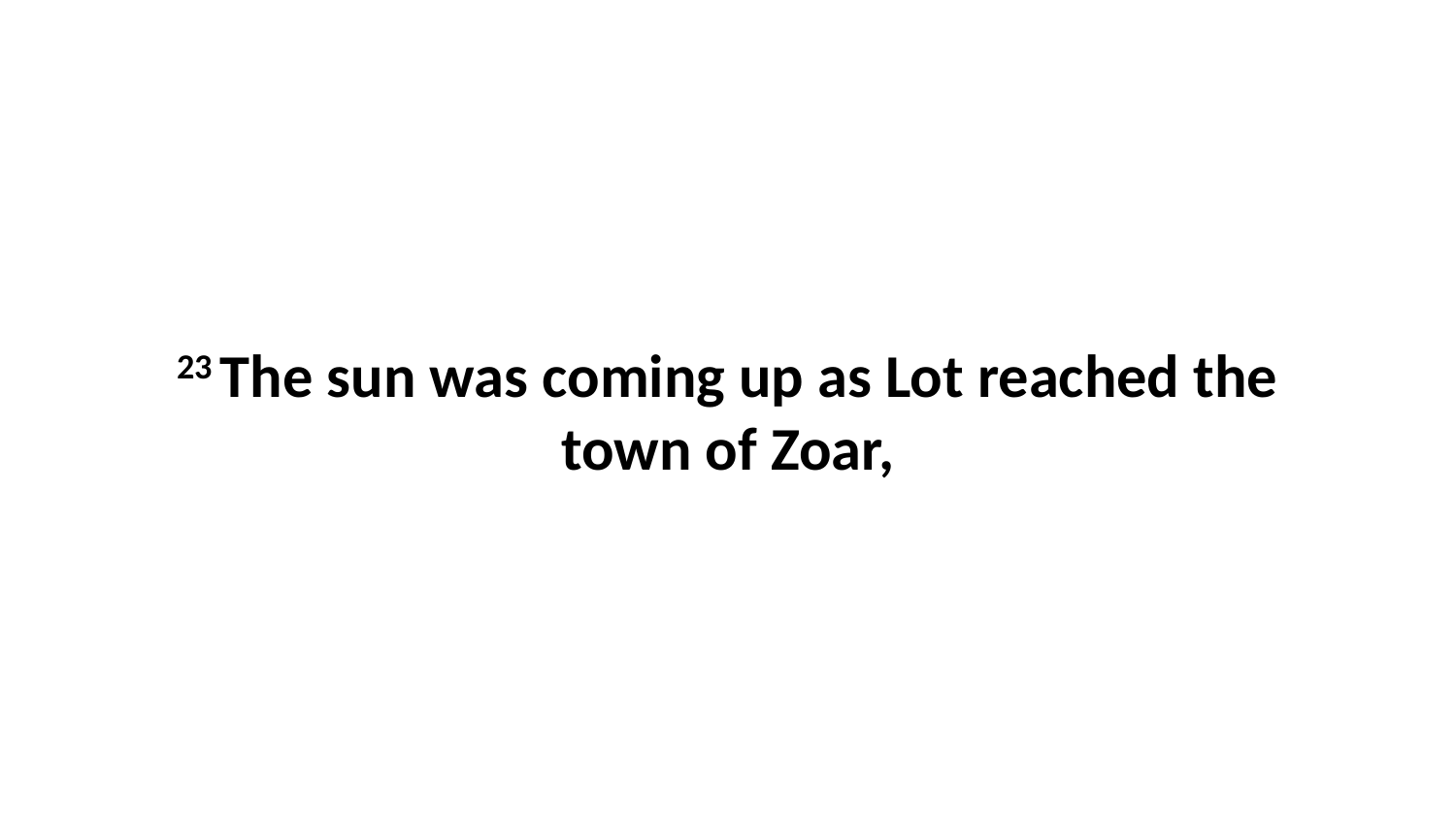

23 The sun was coming up as Lot reached the town of Zoar,